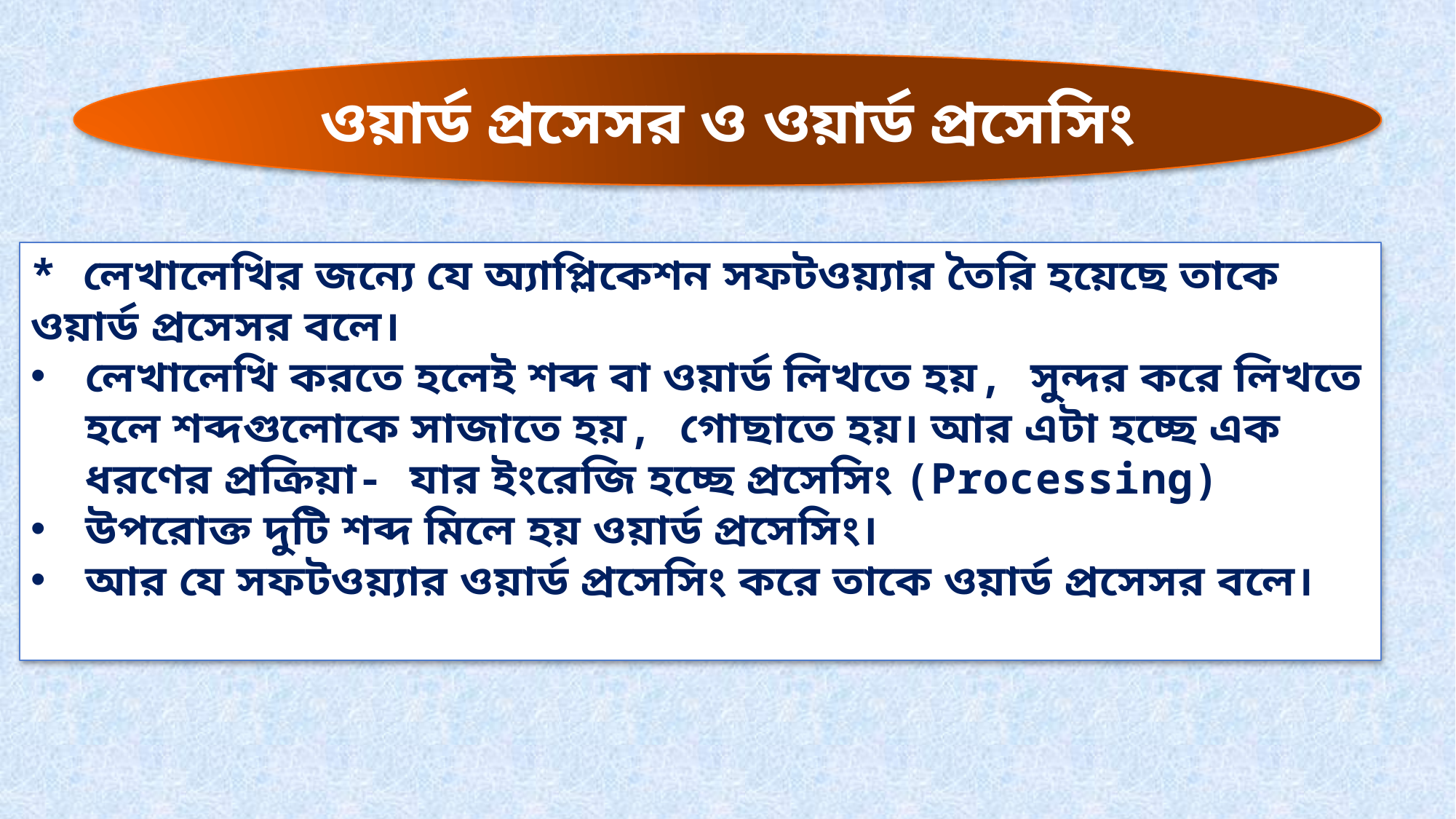

ওয়ার্ড প্রসেসর ও ওয়ার্ড প্রসেসিং

* লেখালেখির জন্যে যে অ্যাপ্লিকেশন সফটওয়্যার তৈরি হয়েছে তাকে ওয়ার্ড প্রসেসর বলে।
লেখালেখি করতে হলেই শব্দ বা ওয়ার্ড লিখতে হয়, সুন্দর করে লিখতে হলে শব্দগুলোকে সাজাতে হয়, গোছাতে হয়। আর এটা হচ্ছে এক ধরণের প্রক্রিয়া- যার ইংরেজি হচ্ছে প্রসেসিং (Processing)
উপরোক্ত দুটি শব্দ মিলে হয় ওয়ার্ড প্রসেসিং।
আর যে সফটওয়্যার ওয়ার্ড প্রসেসিং করে তাকে ওয়ার্ড প্রসেসর বলে।